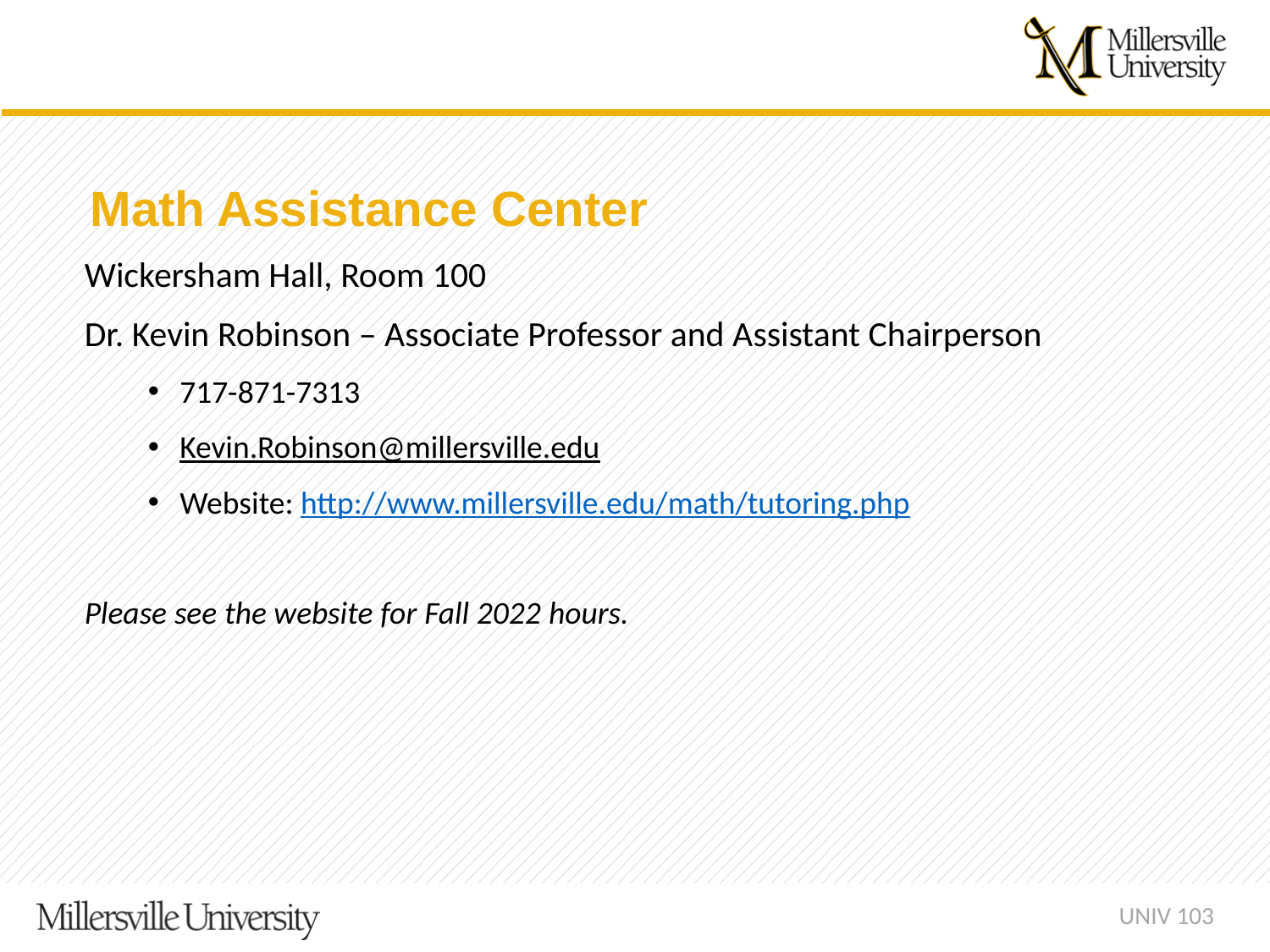

Math Assistance Center
Wickersham Hall, Room 100
Dr. Kevin Robinson – Associate Professor and Assistant Chairperson
717-871-7313
Kevin.Robinson@millersville.edu
Website: http://www.millersville.edu/math/tutoring.php

Please see the website for Fall 2022 hours.
UNIV 103